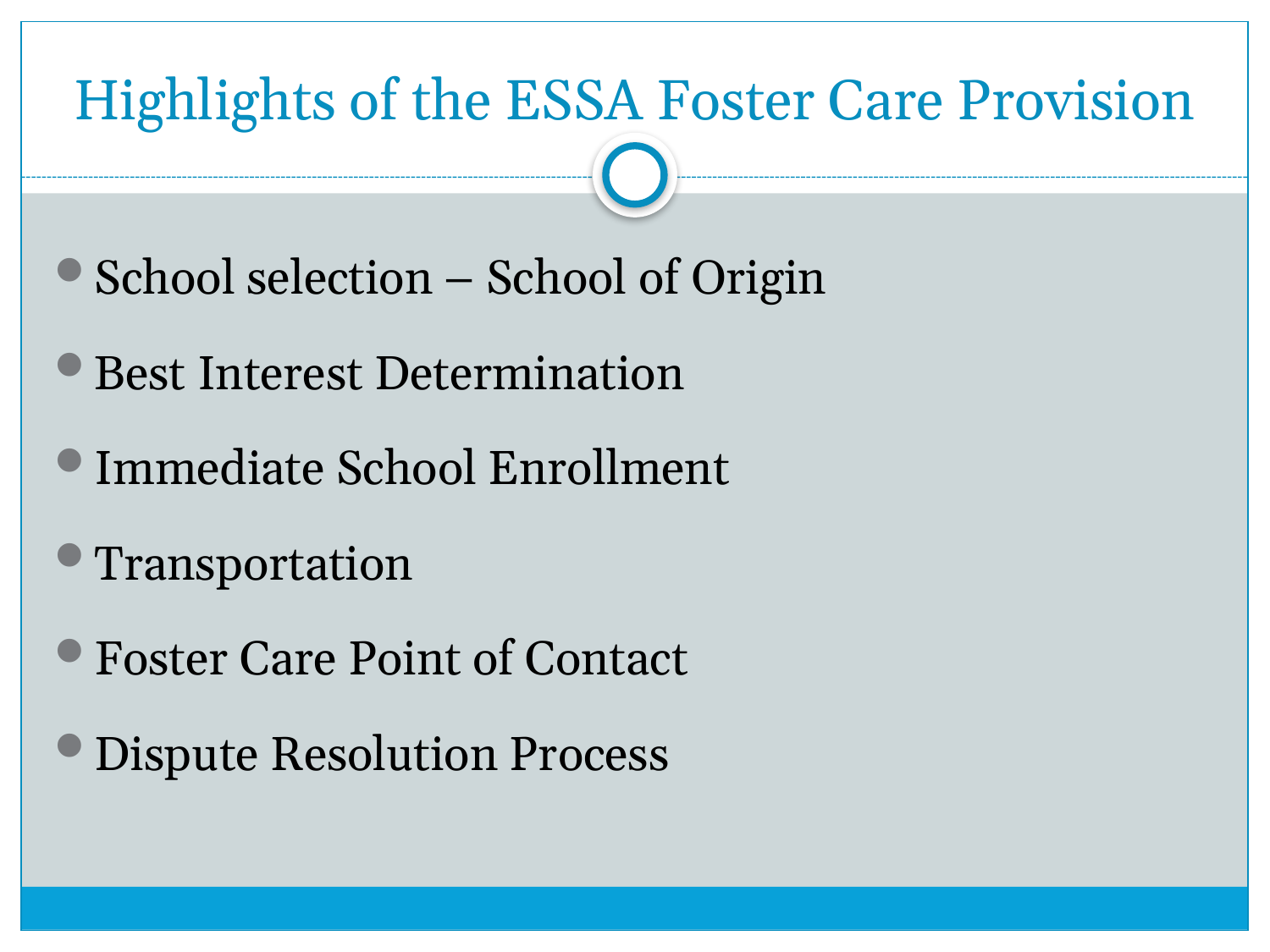

# Highlights of the ESSA Foster Care Provision
School selection – School of Origin
Best Interest Determination
Immediate School Enrollment
Transportation
Foster Care Point of Contact
Dispute Resolution Process